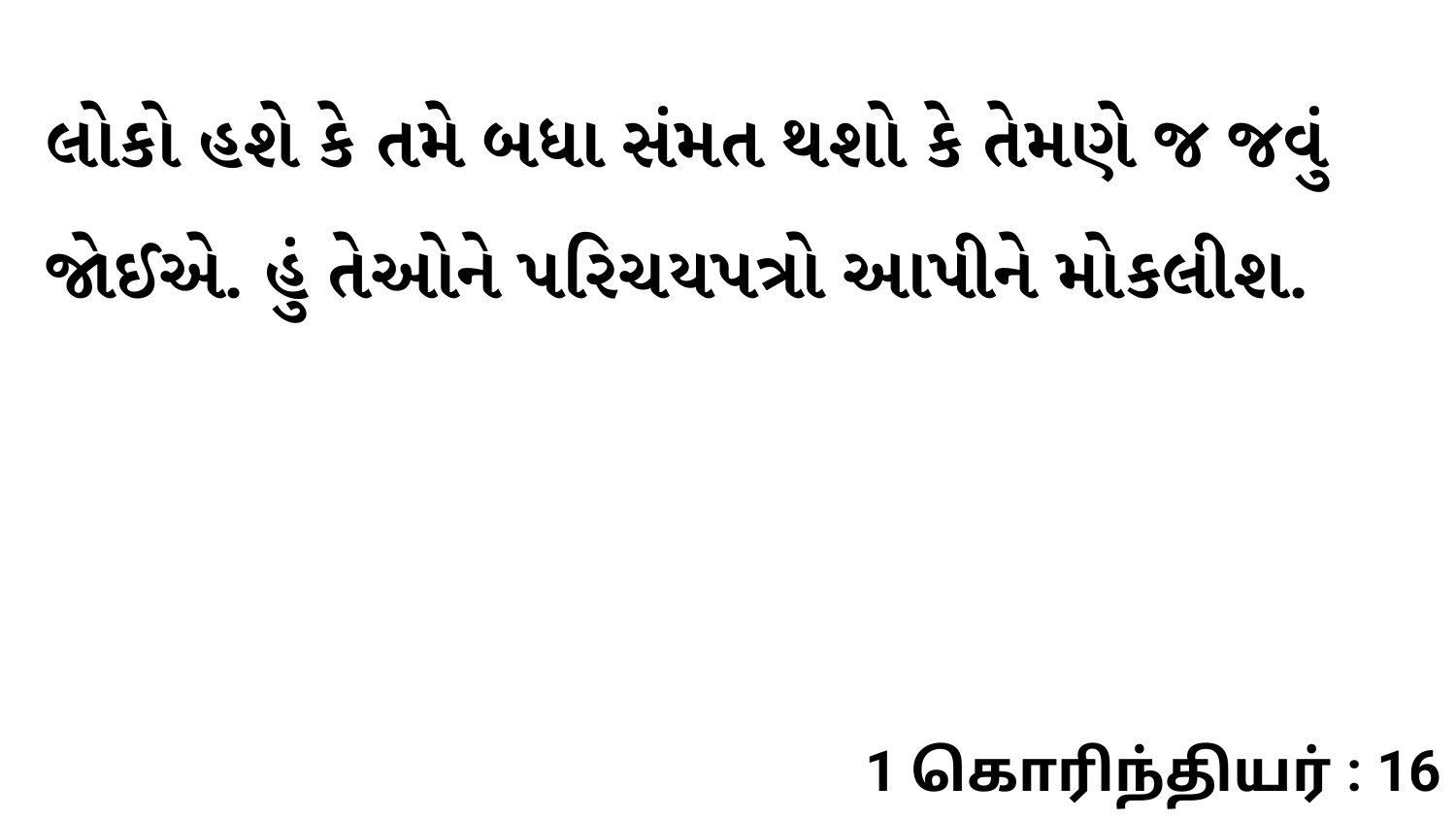

લોકો હશે કે તમે બધા સંમત થશો કે તેમણે જ જવું જોઈએ. હું તેઓને પરિચયપત્રો આપીને મોકલીશ.
1 கொரிந்தியர் : 16